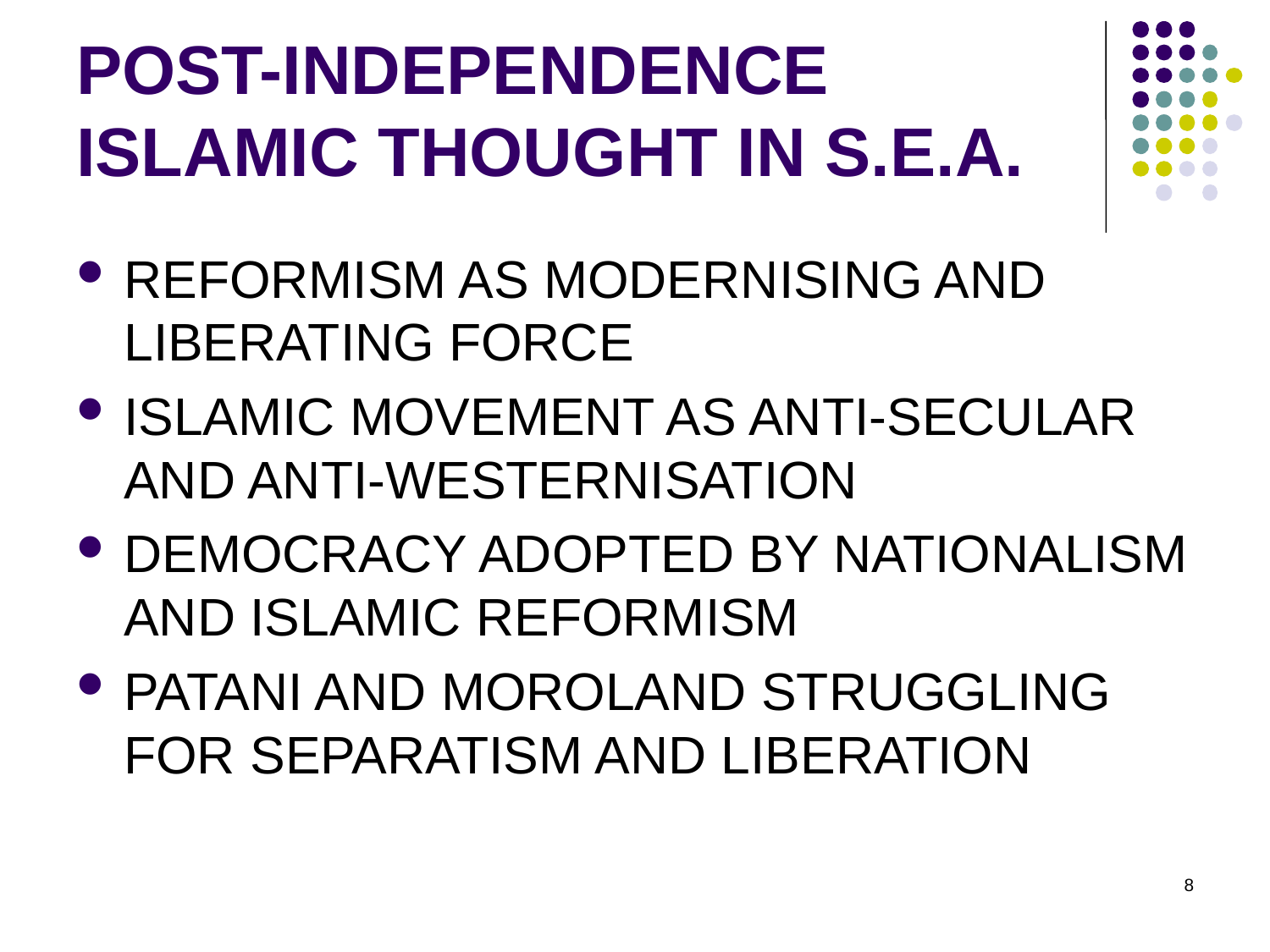

# POST-INDEPENDENCE ISLAMIC THOUGHT IN S.E.A.
REFORMISM AS MODERNISING AND LIBERATING FORCE
ISLAMIC MOVEMENT AS ANTI-SECULAR AND ANTI-WESTERNISATION
DEMOCRACY ADOPTED BY NATIONALISM AND ISLAMIC REFORMISM
PATANI AND MOROLAND STRUGGLING FOR SEPARATISM AND LIBERATION
8